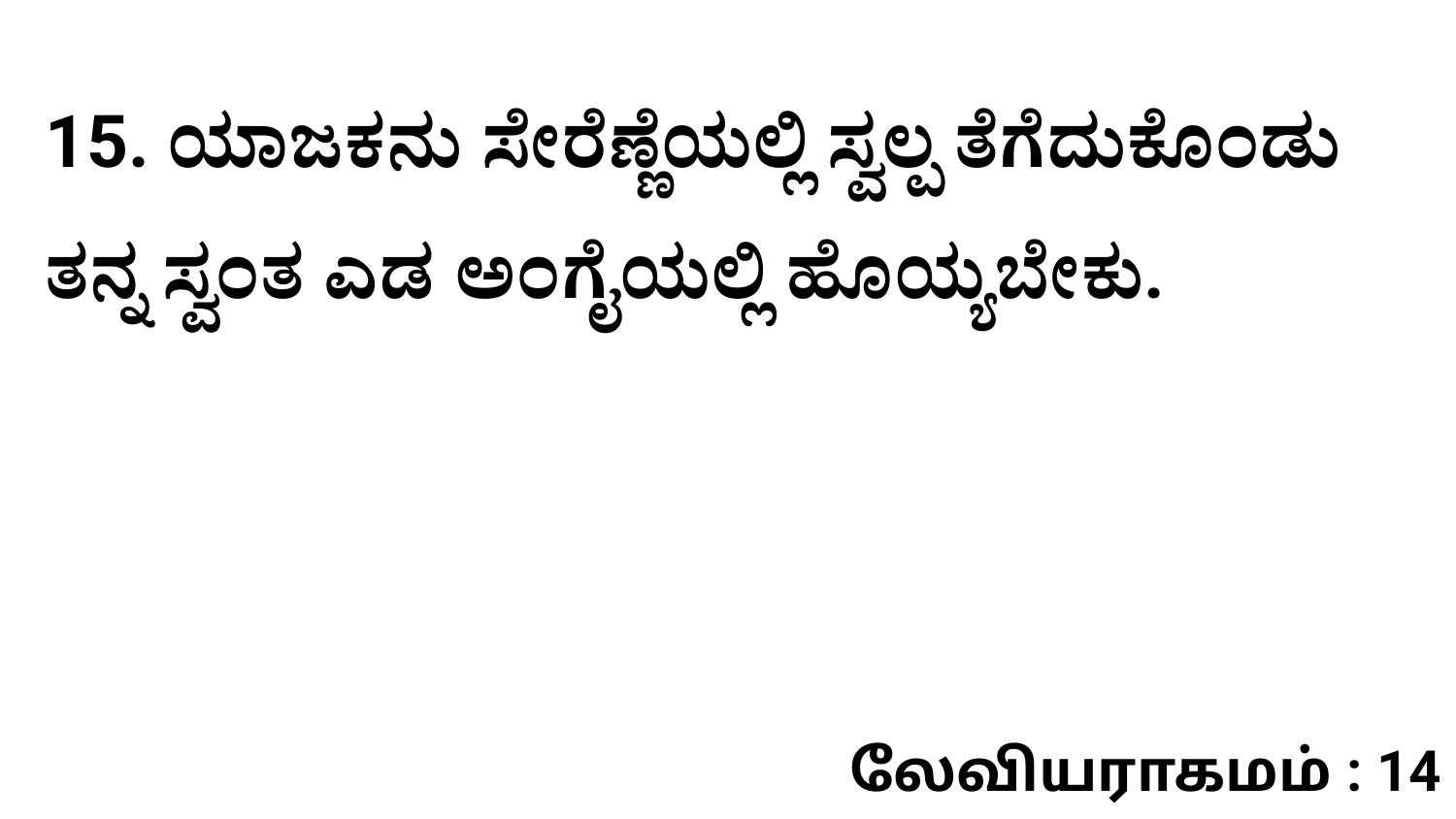

15. ಯಾಜಕನು ಸೇರೆಣ್ಣೆಯಲ್ಲಿ ಸ್ವಲ್ಪ ತೆಗೆದುಕೊಂಡು ತನ್ನ ಸ್ವಂತ ಎಡ ಅಂಗೈಯಲ್ಲಿ ಹೊಯ್ಯಬೇಕು.
லேவியராகமம் : 14